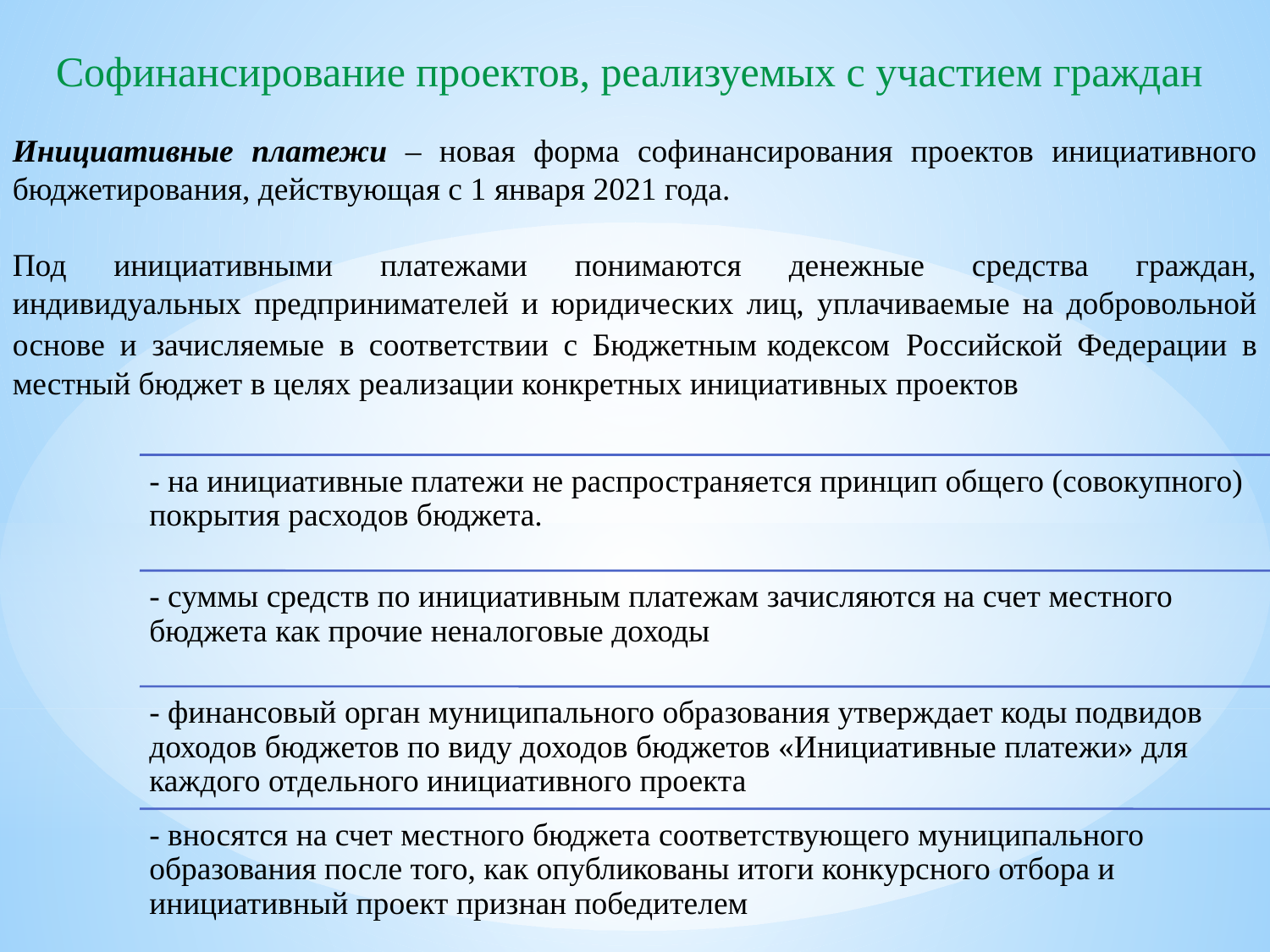

Софинансирование проектов, реализуемых с участием граждан
Инициативные платежи – новая форма софинансирования проектов инициативного бюджетирования, действующая с 1 января 2021 года.

Под инициативными платежами понимаются денежные средства граждан, индивидуальных предпринимателей и юридических лиц, уплачиваемые на добровольной основе и зачисляемые в соответствии с Бюджетным кодексом Российской Федерации в местный бюджет в целях реализации конкретных инициативных проектов

- на инициативные платежи не распространяется принцип общего (совокупного) покрытия расходов бюджета.
- суммы средств по инициативным платежам зачисляются на счет местного бюджета как прочие неналоговые доходы
- финансовый орган муниципального образования утверждает коды подвидов доходов бюджетов по виду доходов бюджетов «Инициативные платежи» для каждого отдельного инициативного проекта
- вносятся на счет местного бюджета соответствующего муниципального образования после того, как опубликованы итоги конкурсного отбора и инициативный проект признан победителем